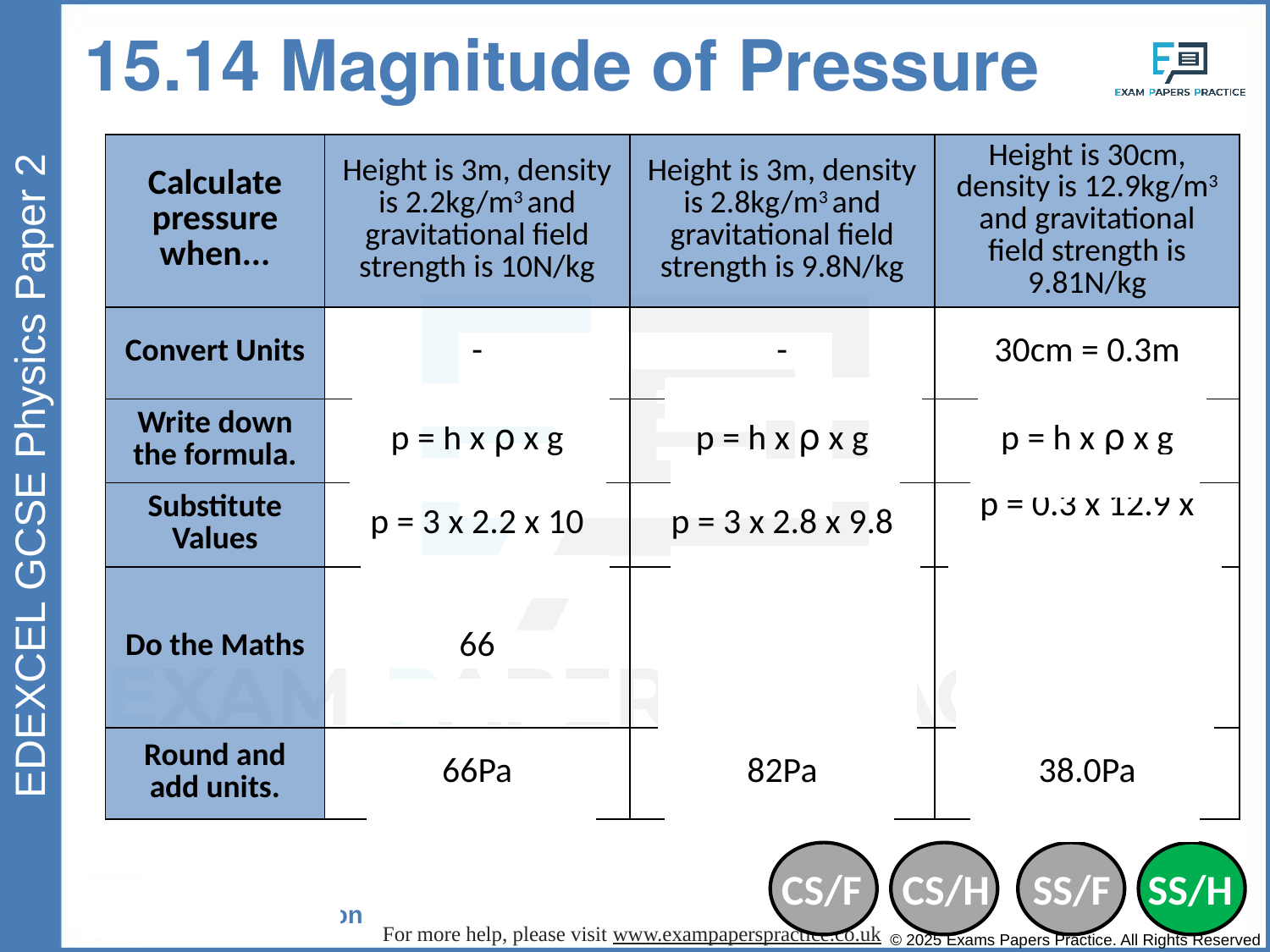

15.14 Magnitude of Pressure
| Calculate pressure when... | Height is 3m, density is 2.2kg/m3 and gravitational field strength is 10N/kg | Height is 3m, density is 2.8kg/m3 and gravitational field strength is 9.8N/kg | Height is 30cm, density is 12.9kg/m3 and gravitational field strength is 9.81N/kg |
| --- | --- | --- | --- |
| Convert Units | - | - | 30cm = 0.3m |
| Write down the formula. | p = h x ⍴ x g | p = h x ⍴ x g | p = h x ⍴ x g |
| Substitute Values | p = 3 x 2.2 x 10 | p = 3 x 2.8 x 9.8 | p = 0.3 x 12.9 x 9.81 |
| Do the Maths | 66 | 82.32 | 37.9647 |
| Round and add units. | 66Pa | 82Pa | 38.0Pa |